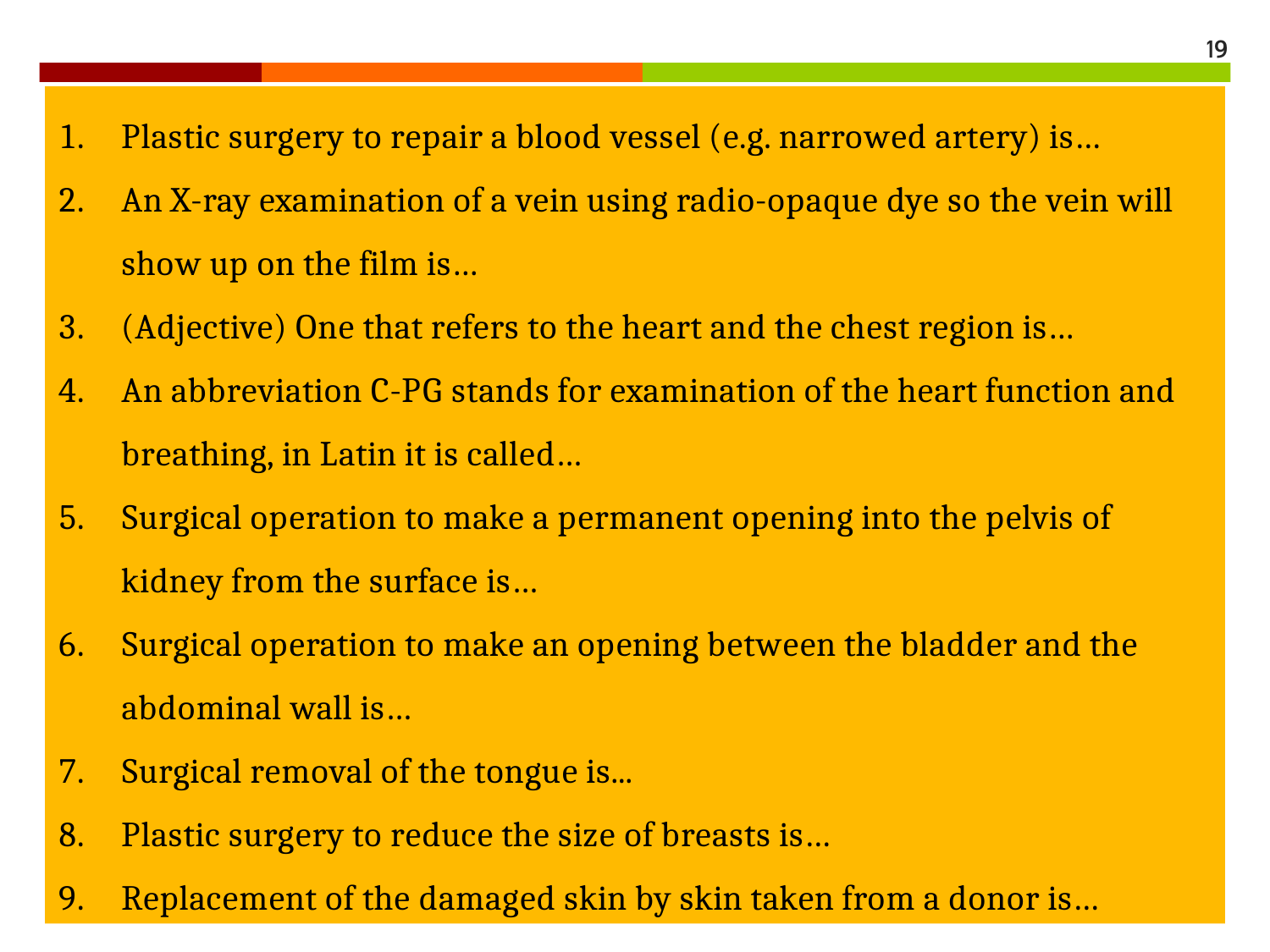

19
Plastic surgery to repair a blood vessel (e.g. narrowed artery) is…
An X-ray examination of a vein using radio-opaque dye so the vein will show up on the film is…
(Adjective) One that refers to the heart and the chest region is…
An abbreviation C-PG stands for examination of the heart function and breathing, in Latin it is called…
Surgical operation to make a permanent opening into the pelvis of kidney from the surface is…
Surgical operation to make an opening between the bladder and the abdominal wall is…
Surgical removal of the tongue is...
Plastic surgery to reduce the size of breasts is…
Replacement of the damaged skin by skin taken from a donor is…